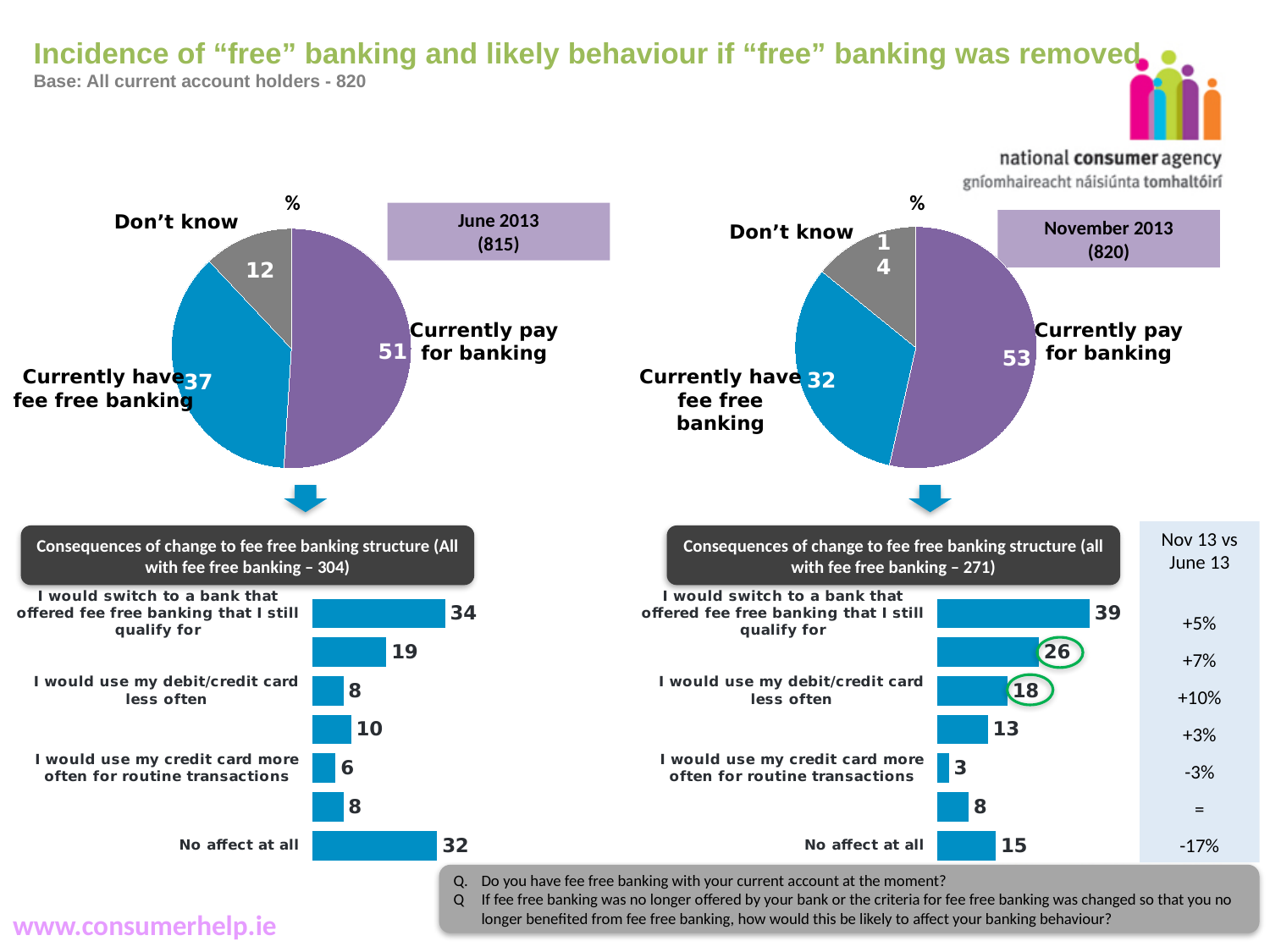

# Incidence of “free” banking and likely behaviour if “free” banking was removed Base: All current account holders - 820
%
%

### Chart

| Category | 1st Qtr |
|---|---|
| East | 51.0 |
| West | 37.0 |

### Chart

| Category | 1st Qtr |
|---|---|
| East | 53.0 |
| West | 32.0 |
Don’t know
June 2013
(815)
November 2013
(820)
Don’t know
Currently pay for banking
Currently pay for banking
Currently have fee free banking
Currently have fee free banking

Nov 13 vs June 13

+5%
+7%
+10%
+3%
-3%
=
-17%
Consequences of change to fee free banking structure (All with fee free banking – 304)
Consequences of change to fee free banking structure (all with fee free banking – 271)

### Chart

| Category | Series 1 |
|---|---|
| I would switch to a bank that offered fee free banking that I still qualify for | 34.0 |
| I would switch to a bank with lower fees/charges | 19.0 |
| I would use my debit/credit card less often | 8.0 |
| I would take out larger amounts of cash when making withdrawals | 10.0 |
| I would use my credit card more often for routine transactions | 6.0 |
| I would close my account | 8.0 |
| No affect at all | 32.0 |

### Chart

| Category | Series 1 |
|---|---|
| I would switch to a bank that offered fee free banking that I still qualify for | 39.0 |
| I would switch to a bank with lower fees/charges | 26.0 |
| I would use my debit/credit card less often | 18.0 |
| I would take out larger amounts of cash when making withdrawals | 13.0 |
| I would use my credit card more often for routine transactions | 3.0 |
| I would close my account | 8.0 |
| No affect at all | 15.0 |

Do you have fee free banking with your current account at the moment?
Q	If fee free banking was no longer offered by your bank or the criteria for fee free banking was changed so that you no longer benefited from fee free banking, how would this be likely to affect your banking behaviour?